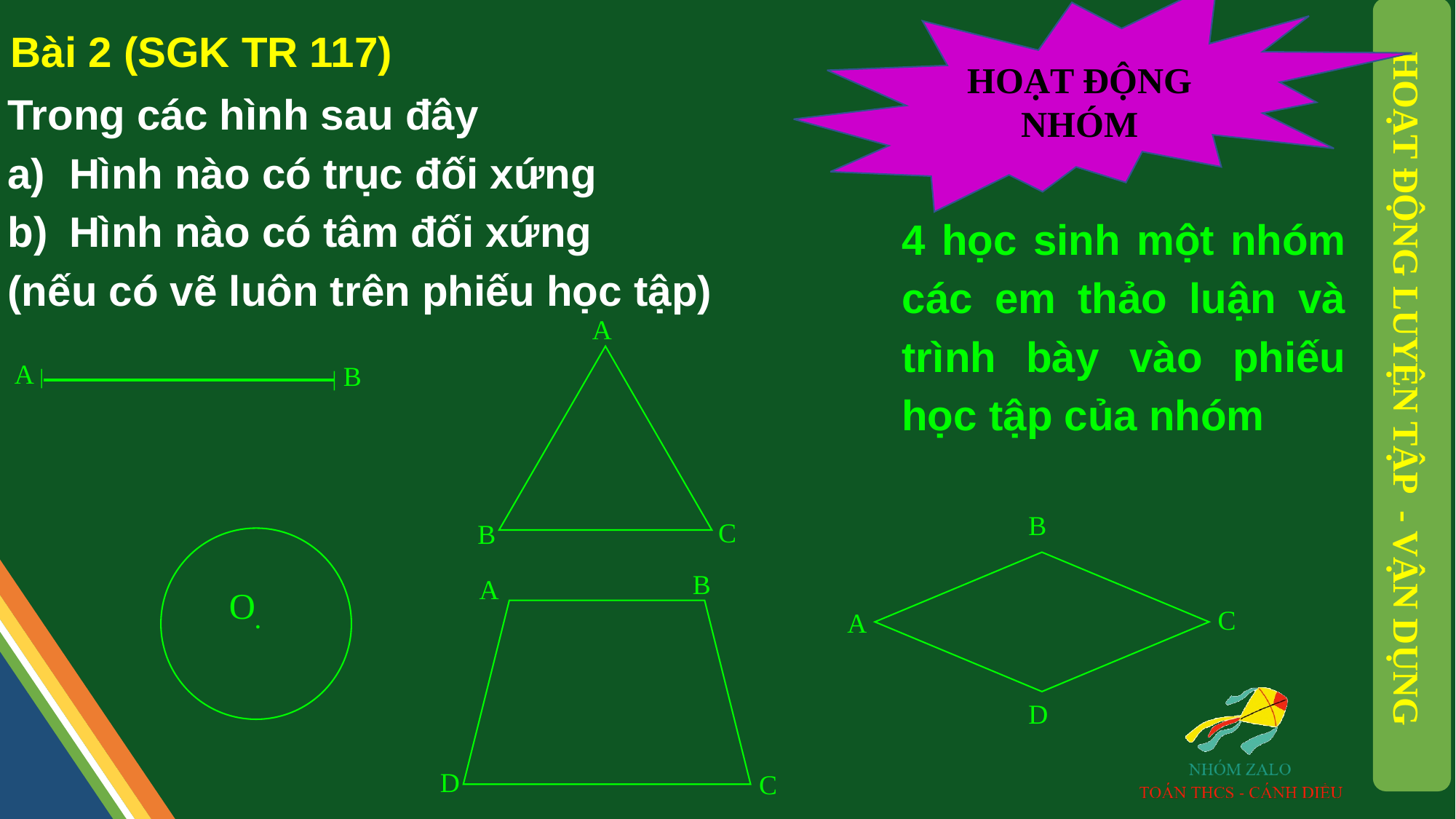

HOẠT ĐỘNG NHÓM
Bài 2 (SGK TR 117)
Trong các hình sau đây
Hình nào có trục đối xứng
Hình nào có tâm đối xứng
(nếu có vẽ luôn trên phiếu học tập)
4 học sinh một nhóm các em thảo luận và trình bày vào phiếu học tập của nhóm
A

C
B
A |
| B

HOẠT ĐỘNG LUYỆN TẬP  - VẬN DỤNG
B

C
A
D

O.
B
A

D
C